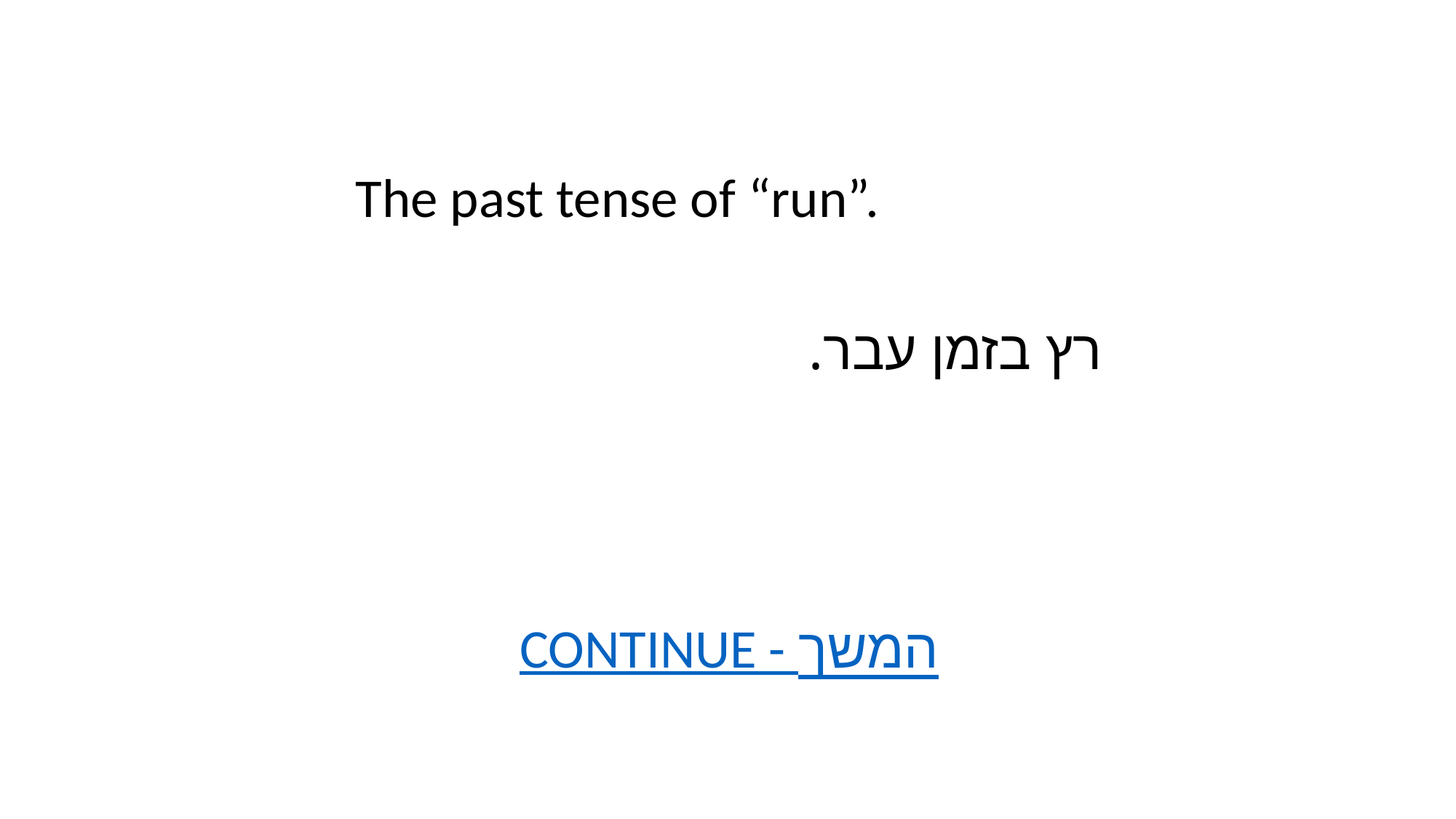

The past tense of “run”.
רץ בזמן עבר.
CONTINUE - המשך